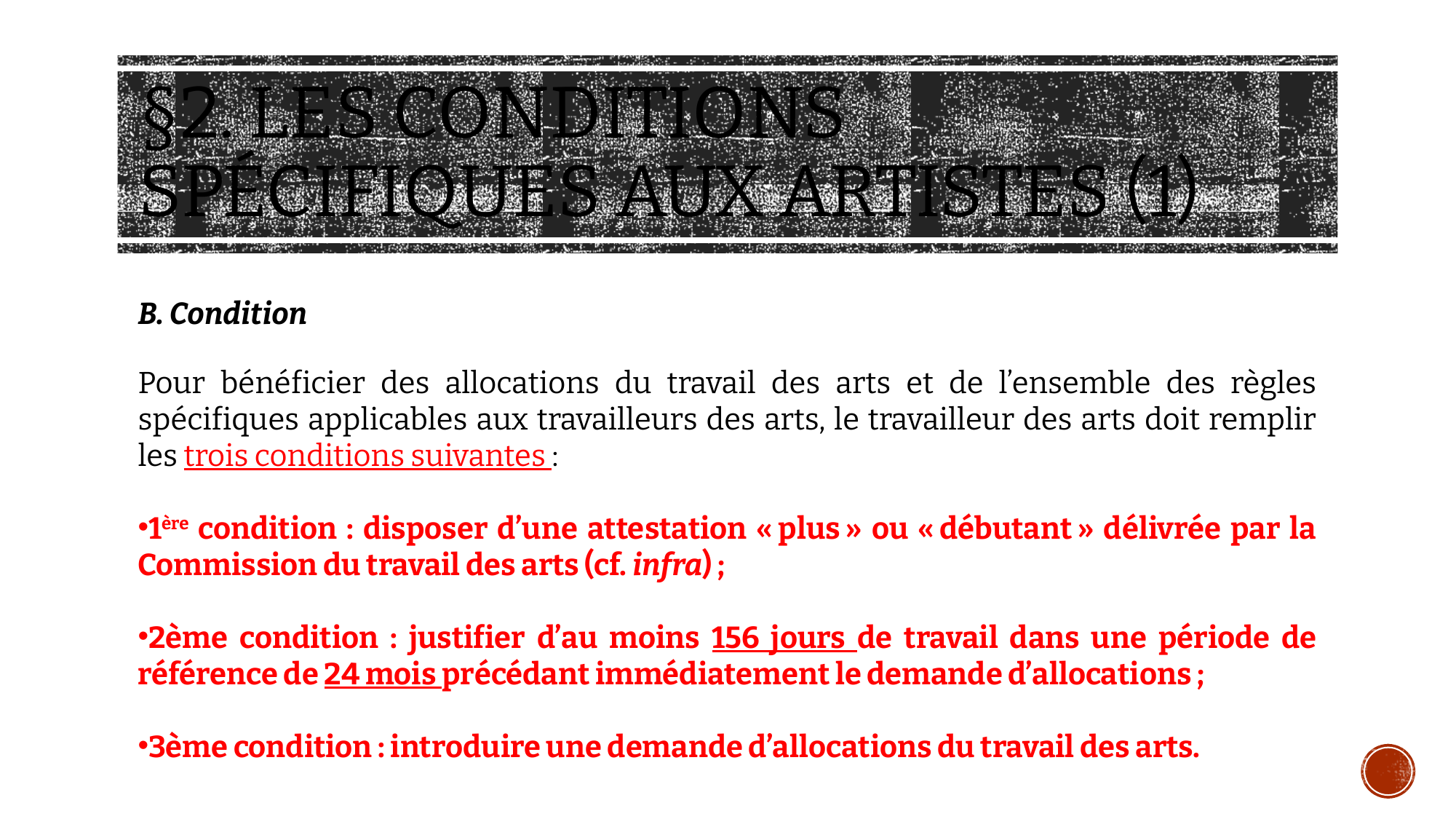

# §2. Les conditions spécifiques aux artistes (1)

B. Condition

Pour bénéficier des allocations du travail des arts et de l’ensemble des règles spécifiques applicables aux travailleurs des arts, le travailleur des arts doit remplir les trois conditions suivantes :

1ère condition : disposer d’une attestation « plus » ou « débutant » délivrée par la Commission du travail des arts (cf. infra) ;

2ème condition : justifier d’au moins 156 jours de travail dans une période de référence de 24 mois précédant immédiatement le demande d’allocations ;

3ème condition : introduire une demande d’allocations du travail des arts.